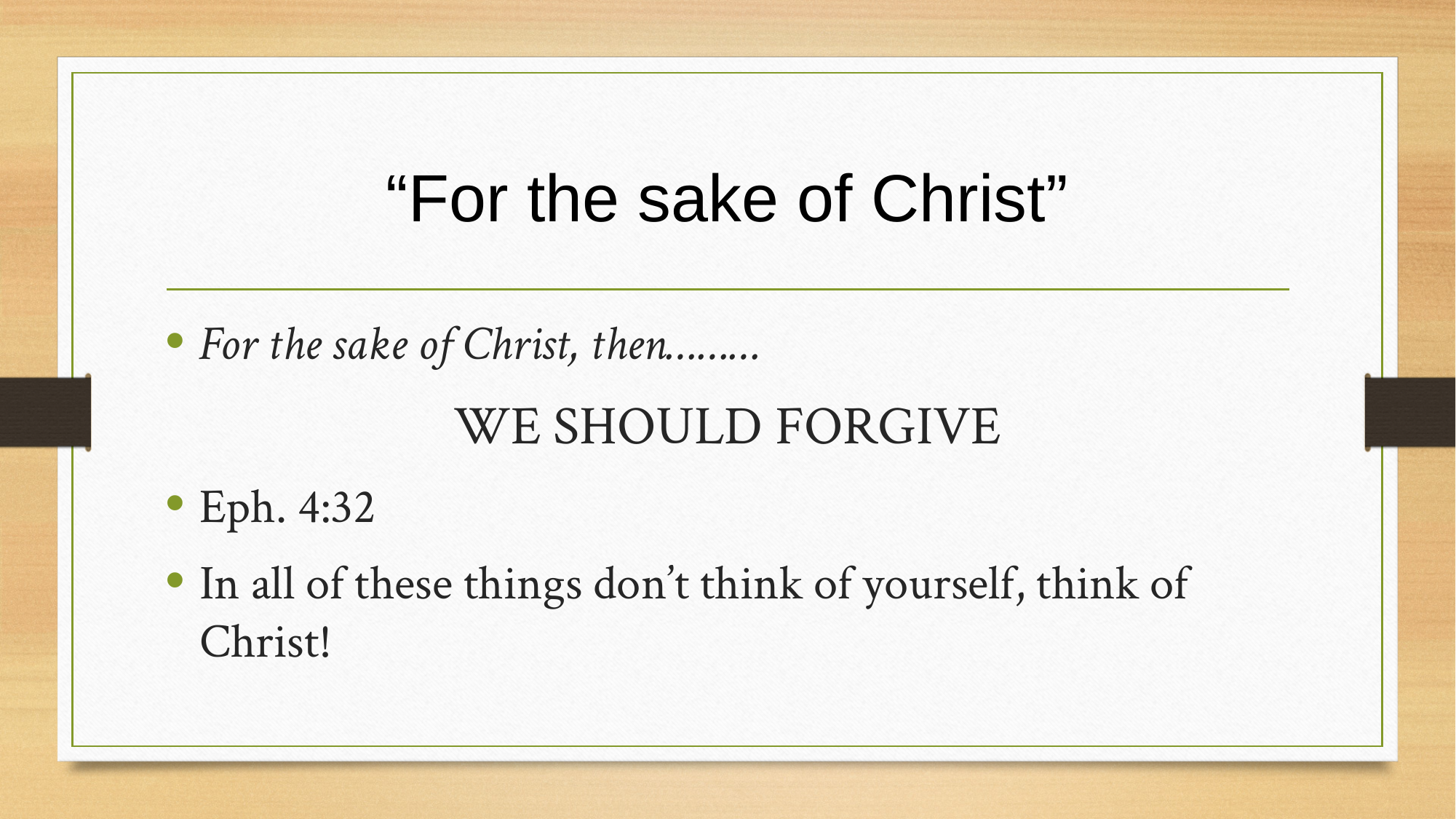

# “For the sake of Christ”
For the sake of Christ, then………
WE SHOULD FORGIVE
Eph. 4:32
In all of these things don’t think of yourself, think of Christ!